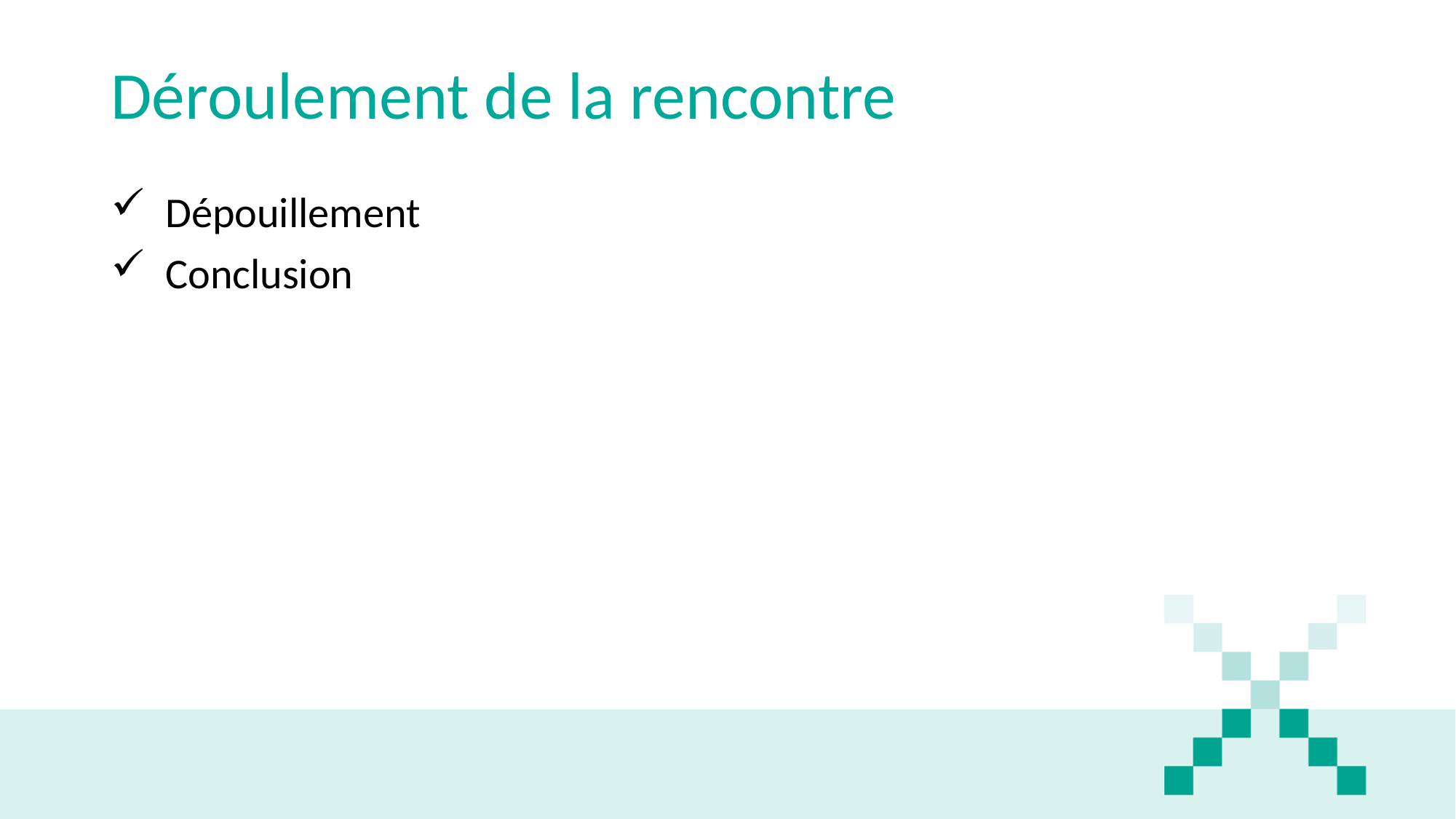

# Déroulement de la rencontre
Dépouillement
Conclusion